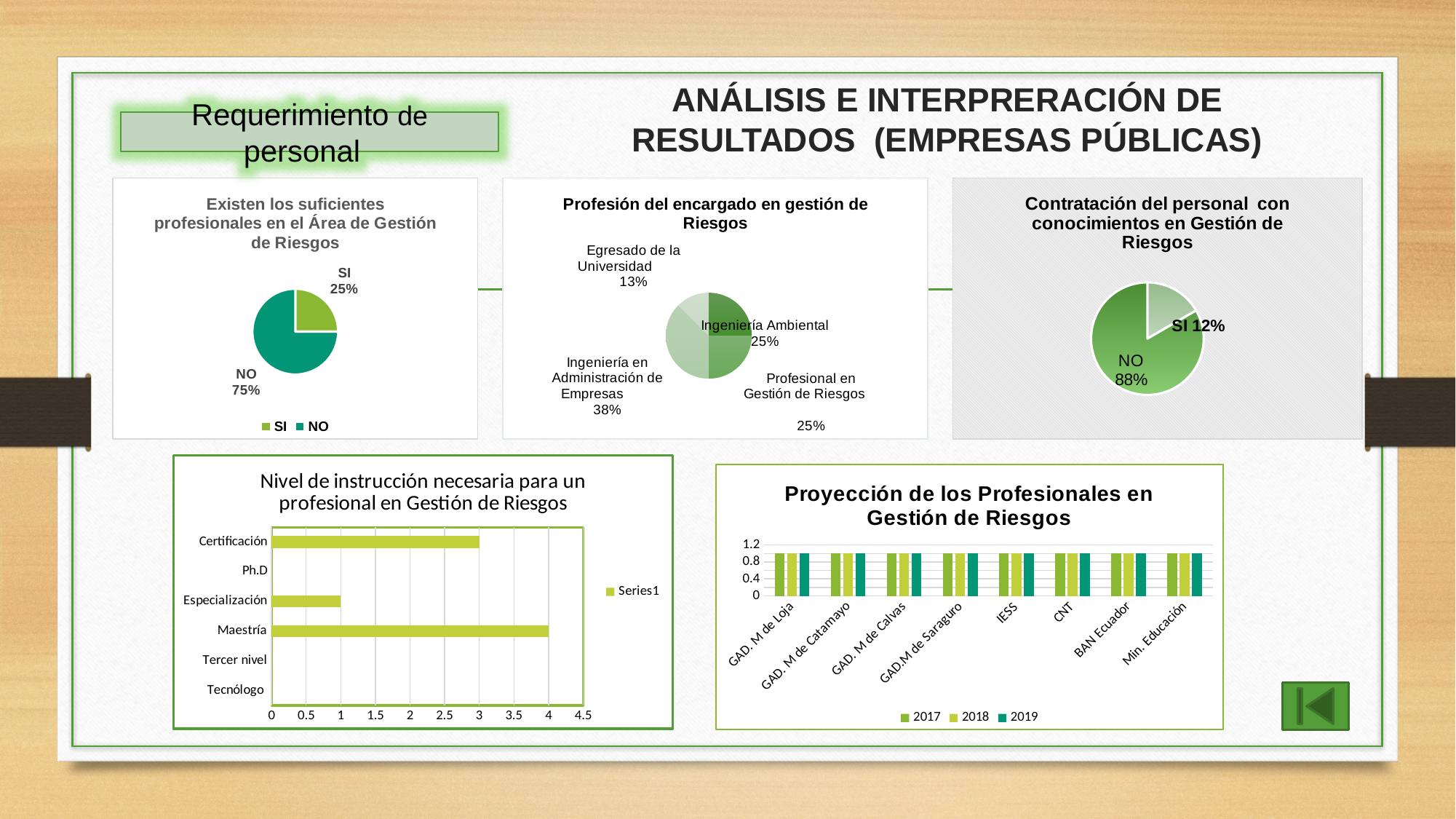

# ANÁLISIS E INTERPRERACIÓN DE RESULTADOS  (EMPRESAS PÚBLICAS)
Requerimiento de personal

### Chart: Existen los suficientes profesionales en el Área de Gestión de Riesgos

| Category |  |
|---|---|
| SI | 2.0 |
| NO | 6.0 |

### Chart: Profesión del encargado en gestión de Riesgos

| Category |  |
|---|---|
| Ingeniería Industrial   | None |
| Ingeniería Mecánica | None |
| Ingeniería Ambiental | 2.0 |
| Ingeniería en Producción           | None |
| Profesional en Gestión de Riesgos                                 | 2.0 |
| Ingeniería Civil | None |
| Ingeniería en Administración de Empresas          | 3.0 |
| Egresado de la Universidad            | 1.0 |

### Chart: Contratación del personal  con conocimientos en Gestión de Riesgos

| Category |  |
|---|---|
| SI | 1.0 |
| NO | 5.0 |

### Chart: Nivel de instrucción necesaria para un profesional en Gestión de Riesgos

| Category |  |
|---|---|
| Tecnólogo  | 0.0 |
| Tercer nivel | 0.0 |
| Maestría | 4.0 |
| Especialización | 1.0 |
| Ph.D | 0.0 |
| Certificación | 3.0 |

### Chart: Proyección de los Profesionales en Gestión de Riesgos

| Category | 2017 | 2018 | 2019 |
|---|---|---|---|
| GAD. M de Loja | 1.0 | 1.0 | 1.0 |
| GAD. M de Catamayo | 1.0 | 1.0 | 1.0 |
| GAD. M de Calvas | 1.0 | 1.0 | 1.0 |
| GAD.M de Saraguro | 1.0 | 1.0 | 1.0 |
| IESS | 1.0 | 1.0 | 1.0 |
| CNT | 1.0 | 1.0 | 1.0 |
| BAN Ecuador | 1.0 | 1.0 | 1.0 |
| Min. Educación | 1.0 | 1.0 | 1.0 |